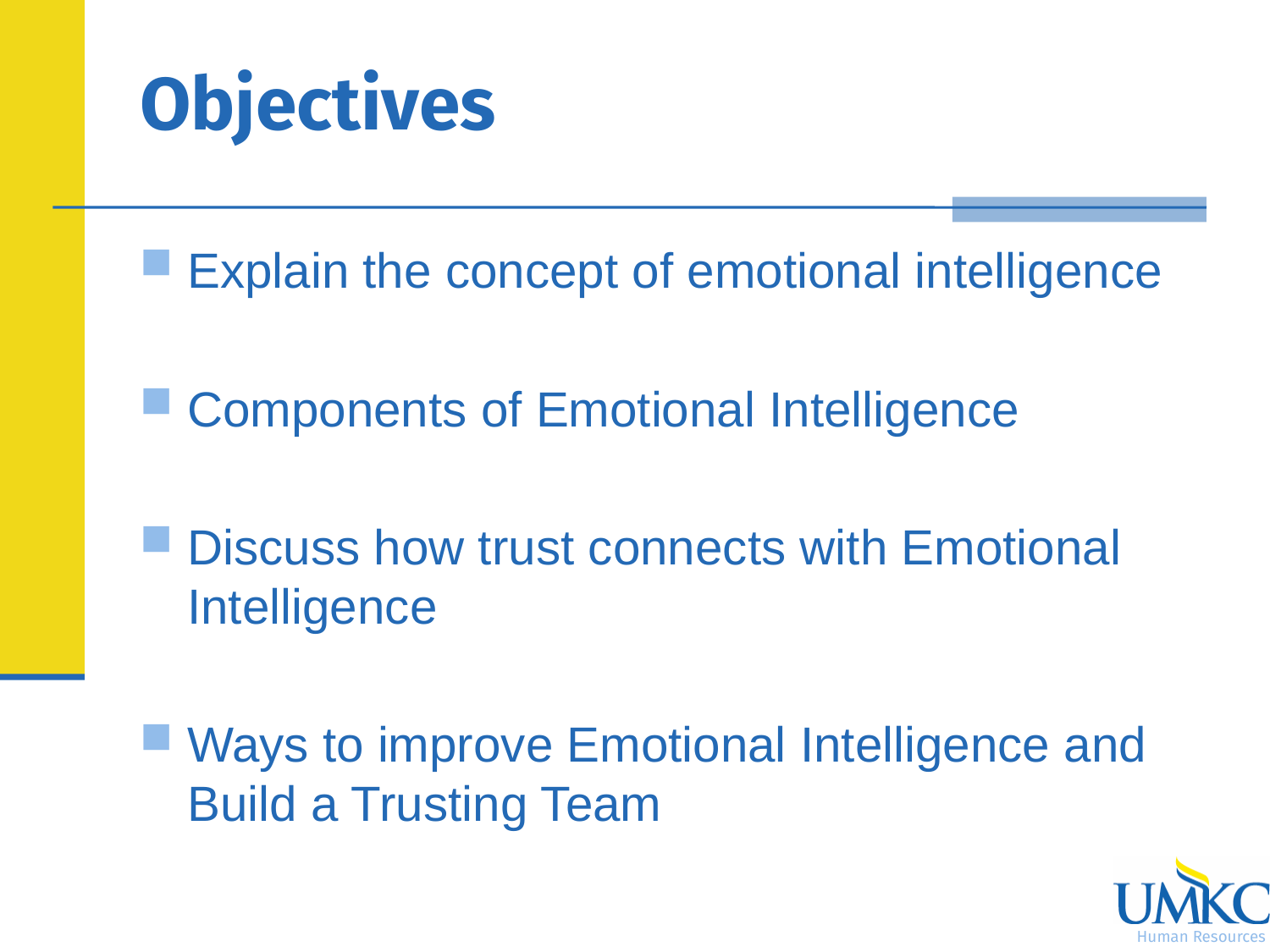

# Objectives
Explain the concept of emotional intelligence

Components of Emotional Intelligence

Discuss how trust connects with Emotional Intelligence

Ways to improve Emotional Intelligence and Build a Trusting Team